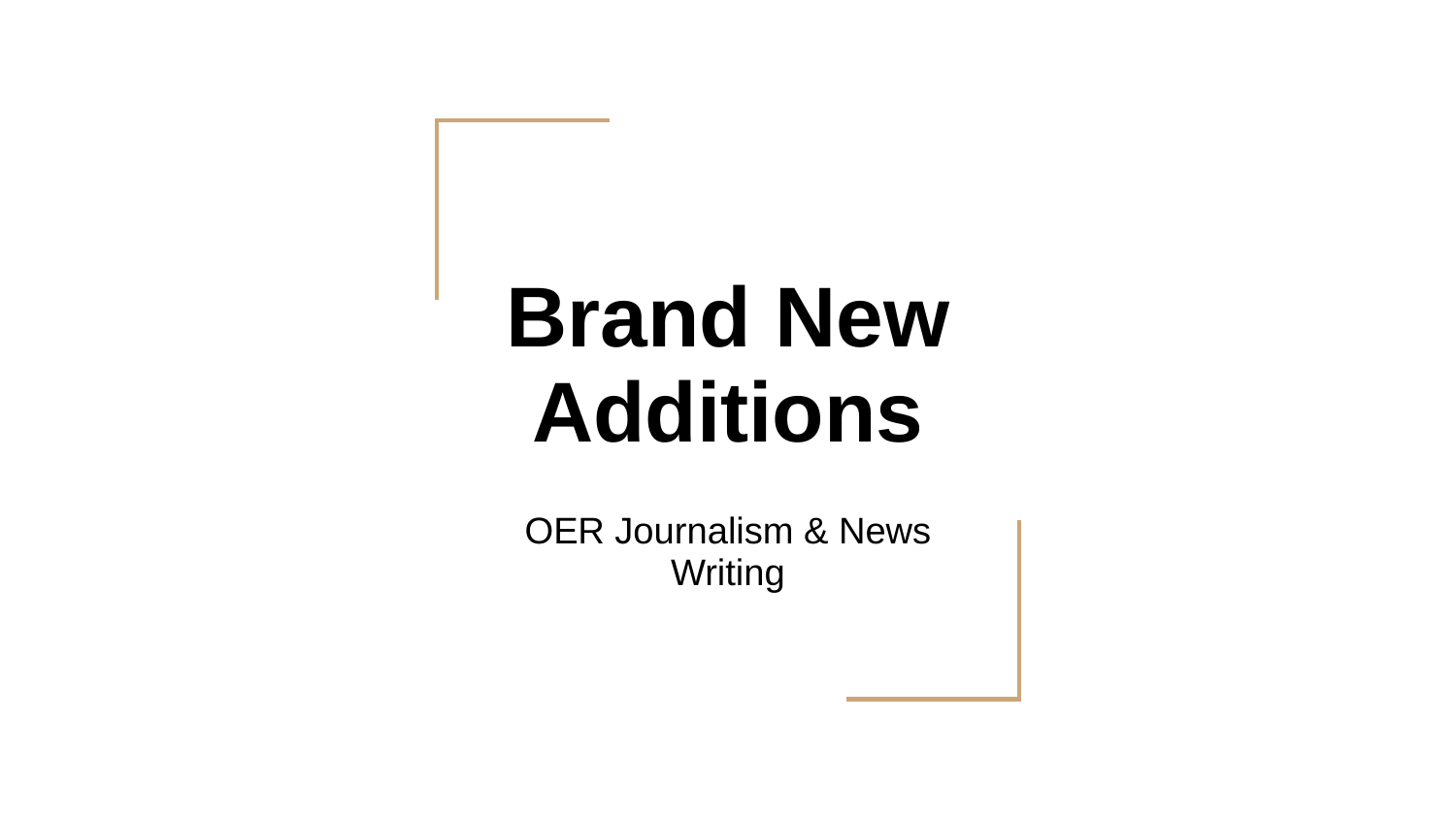

# Brand New Additions
OER Journalism & News Writing